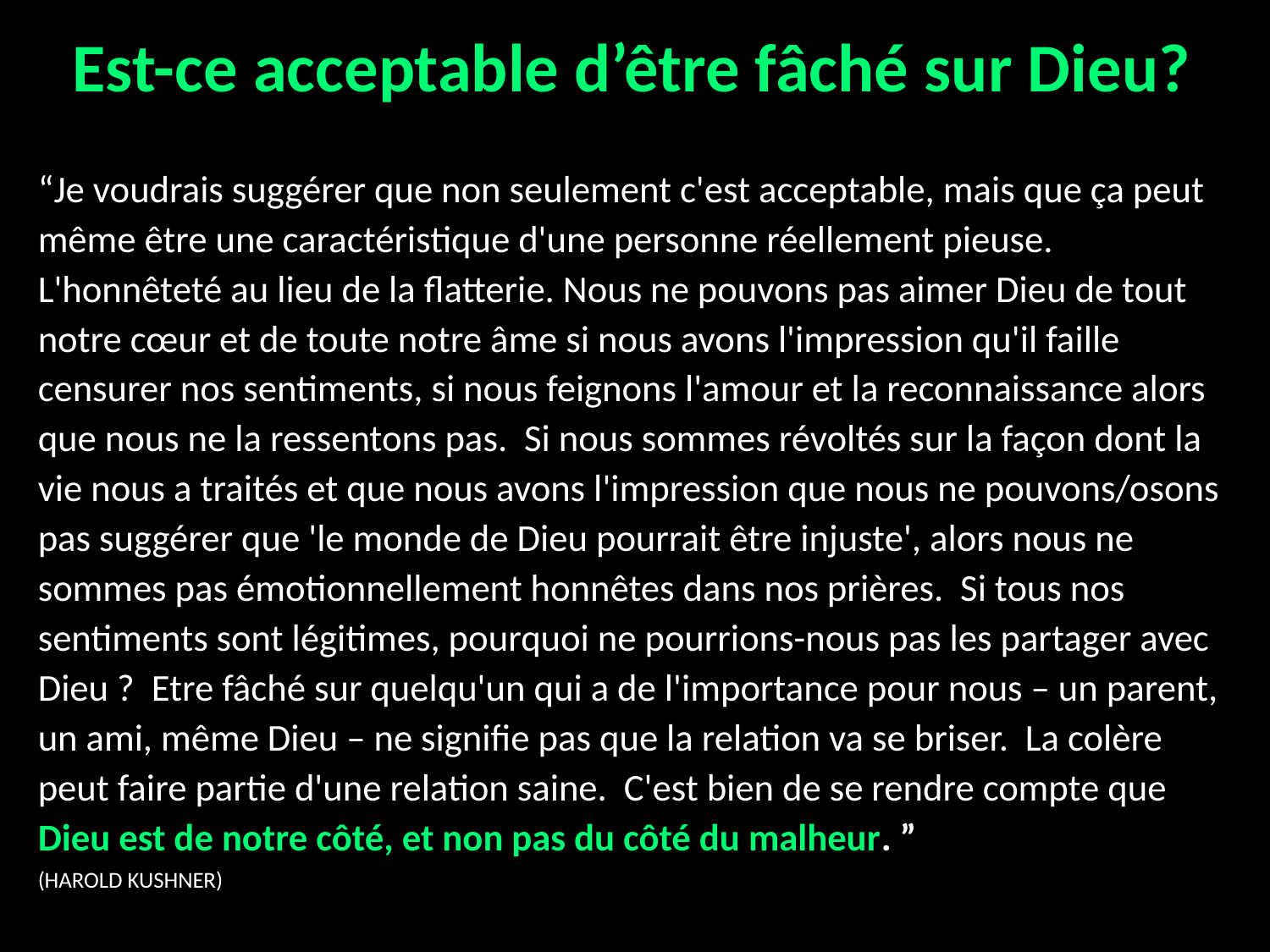

# Est-ce acceptable d’être fâché sur Dieu?
“Je voudrais suggérer que non seulement c'est acceptable, mais que ça peut même être une caractéristique d'une personne réellement pieuse.  L'honnêteté au lieu de la flatterie. Nous ne pouvons pas aimer Dieu de tout notre cœur et de toute notre âme si nous avons l'impression qu'il faille censurer nos sentiments, si nous feignons l'amour et la reconnaissance alors que nous ne la ressentons pas.  Si nous sommes révoltés sur la façon dont la vie nous a traités et que nous avons l'impression que nous ne pouvons/osons pas suggérer que 'le monde de Dieu pourrait être injuste', alors nous ne sommes pas émotionnellement honnêtes dans nos prières.  Si tous nos sentiments sont légitimes, pourquoi ne pourrions-nous pas les partager avec Dieu ?  Etre fâché sur quelqu'un qui a de l'importance pour nous – un parent, un ami, même Dieu – ne signifie pas que la relation va se briser.  La colère peut faire partie d'une relation saine.  C'est bien de se rendre compte que Dieu est de notre côté, et non pas du côté du malheur. ”
(HAROLD KUSHNER)